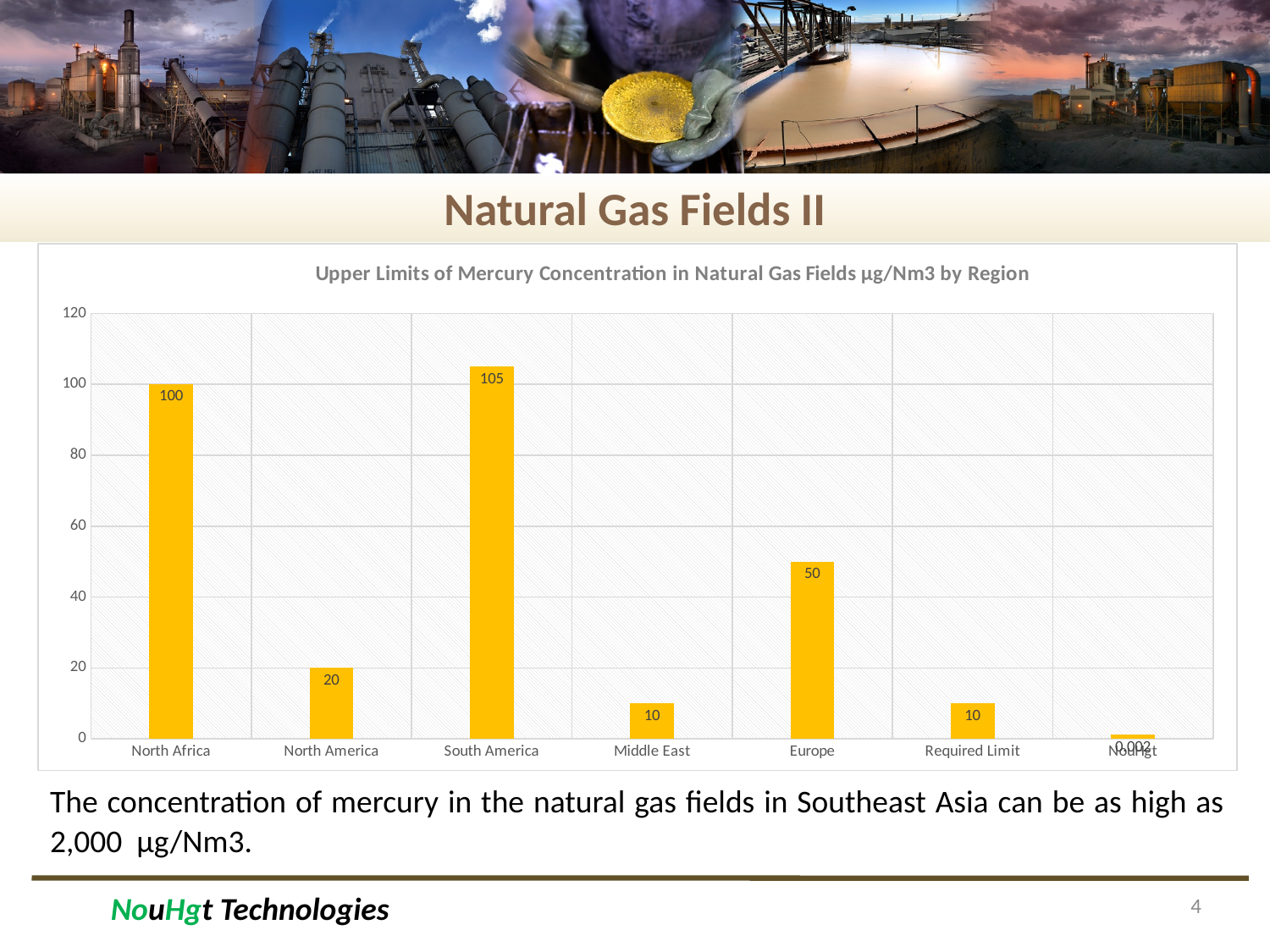

# Natural Gas Fields II

### Chart: Upper Limits of Mercury Concentration in Natural Gas Fields µg/Nm3 by Region

| Category | µg/Nm3 |
|---|---|
| North Africa | 100.0 |
| North America | 20.0 |
| South America | 105.0 |
| Middle East | 10.0 |
| Europe | 50.0 |
| Required Limit | 10.0 |
| NouHgt | 1.15 |
The concentration of mercury in the natural gas fields in Southeast Asia can be as high as 2,000  µg/Nm3.

4